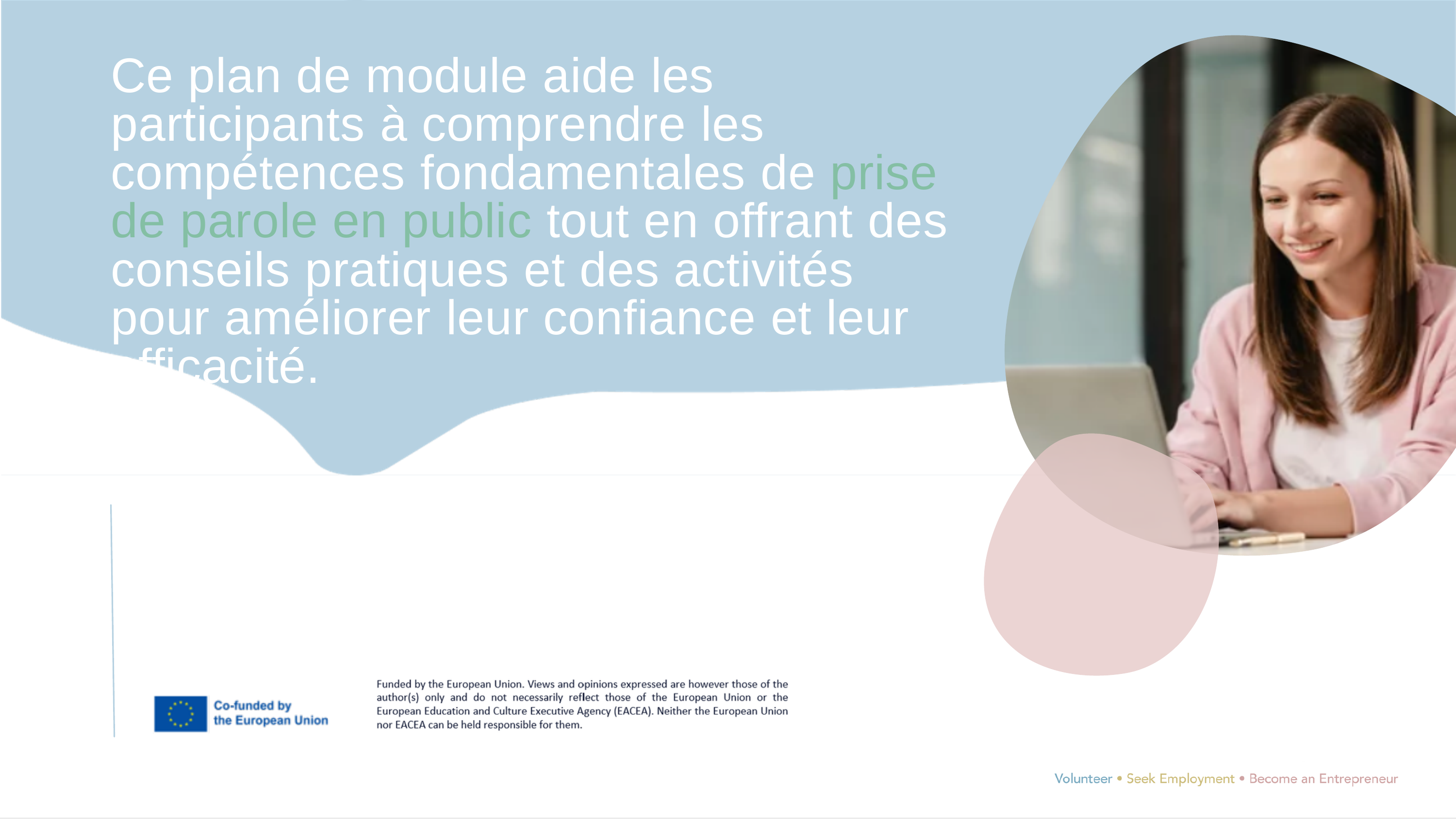

Ce plan de module aide les participants à comprendre les compétences fondamentales de prise de parole en public tout en offrant des conseils pratiques et des activités pour améliorer leur confiance et leur efficacité.